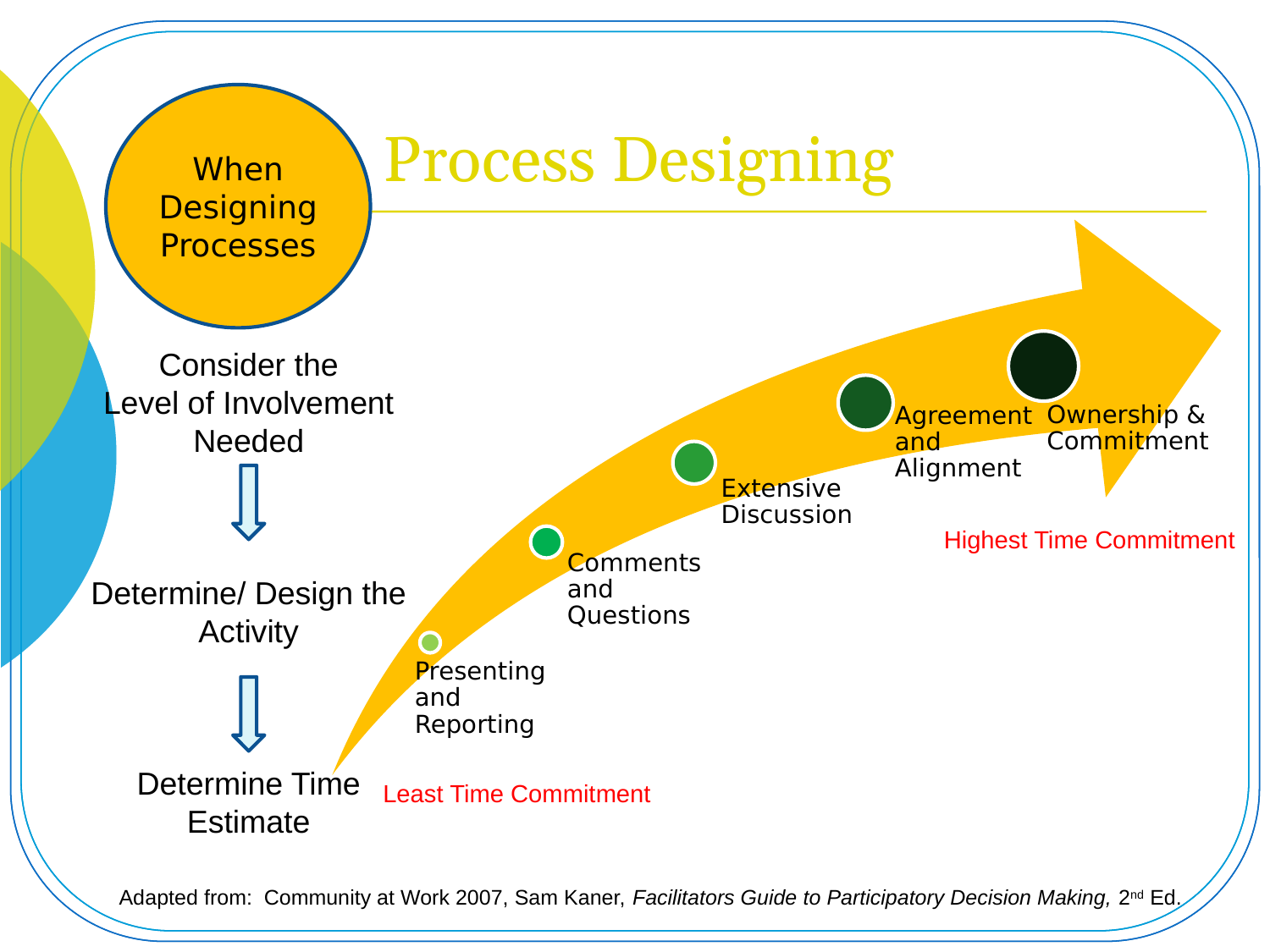

# Process Designing
When Designing Processes
Presenting and Reporting
Comments and Questions
Extensive Discussion
Agreement and Alignment
Ownership & Commitment
Consider the
Level of Involvement
Needed

Determine/ Design the Activity

Determine Time Estimate

Highest Time Commitment

Least Time Commitment
Adapted from:  Community at Work 2007, Sam Kaner, Facilitators Guide to Participatory Decision Making, 2nd Ed.